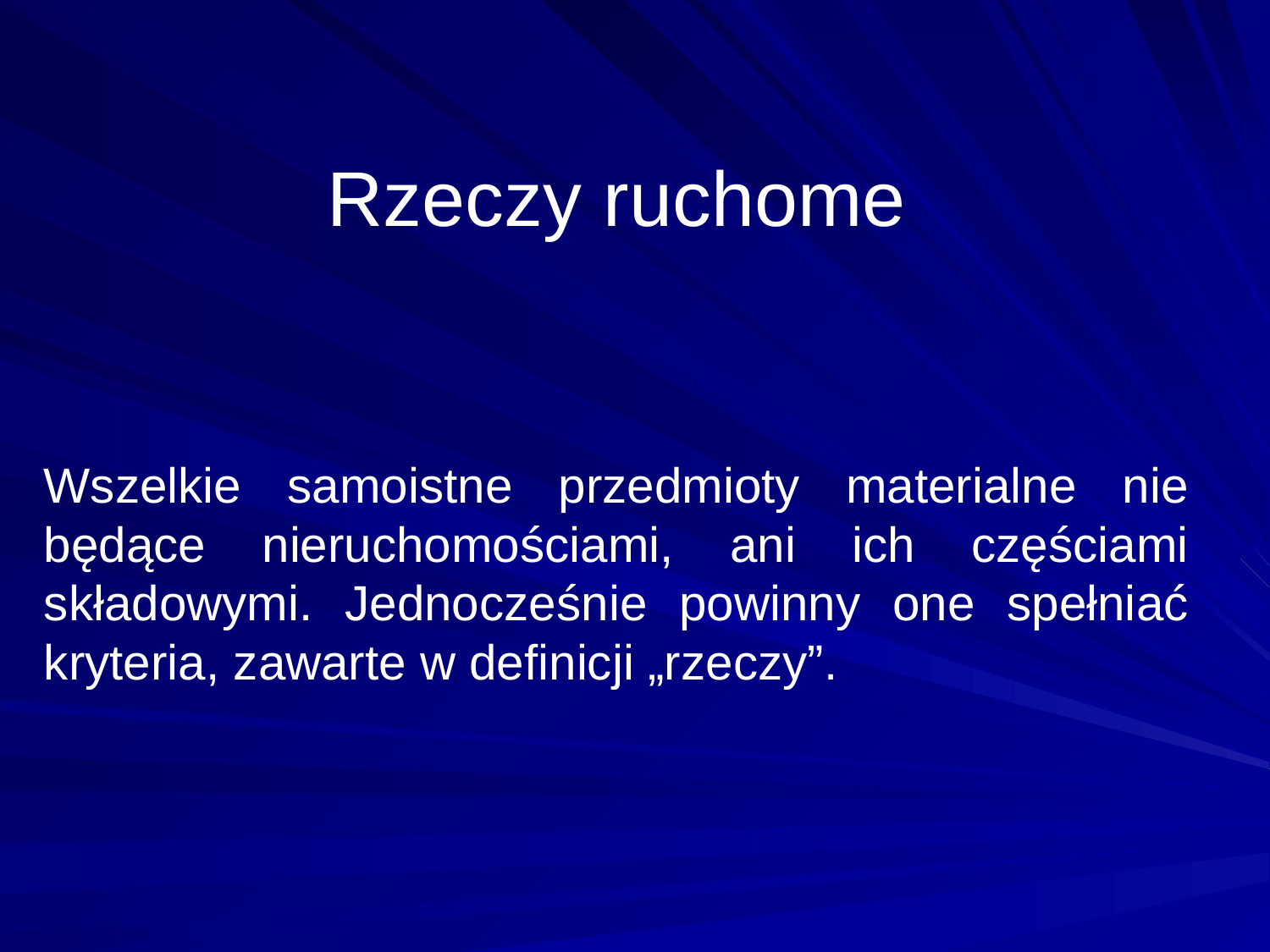

Rzeczy ruchome

Wszelkie samoistne przedmioty materialne nie będące nieruchomościami, ani ich częściami składowymi. Jednocześnie powinny one spełniać kryteria, zawarte w definicji „rzeczy”.